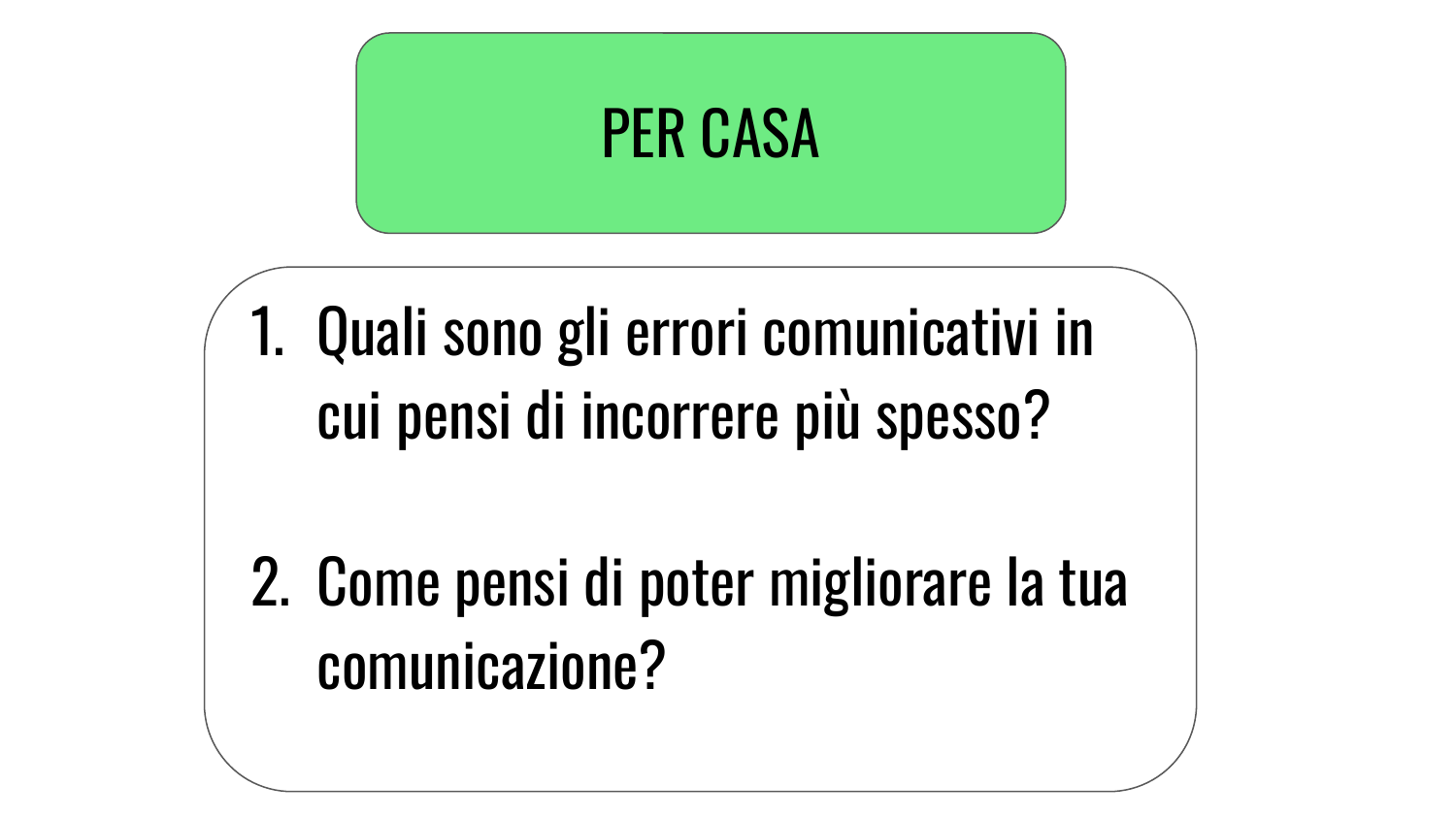

PER CASA
Quali sono gli errori comunicativi in cui pensi di incorrere più spesso?

Come pensi di poter migliorare la tua comunicazione?